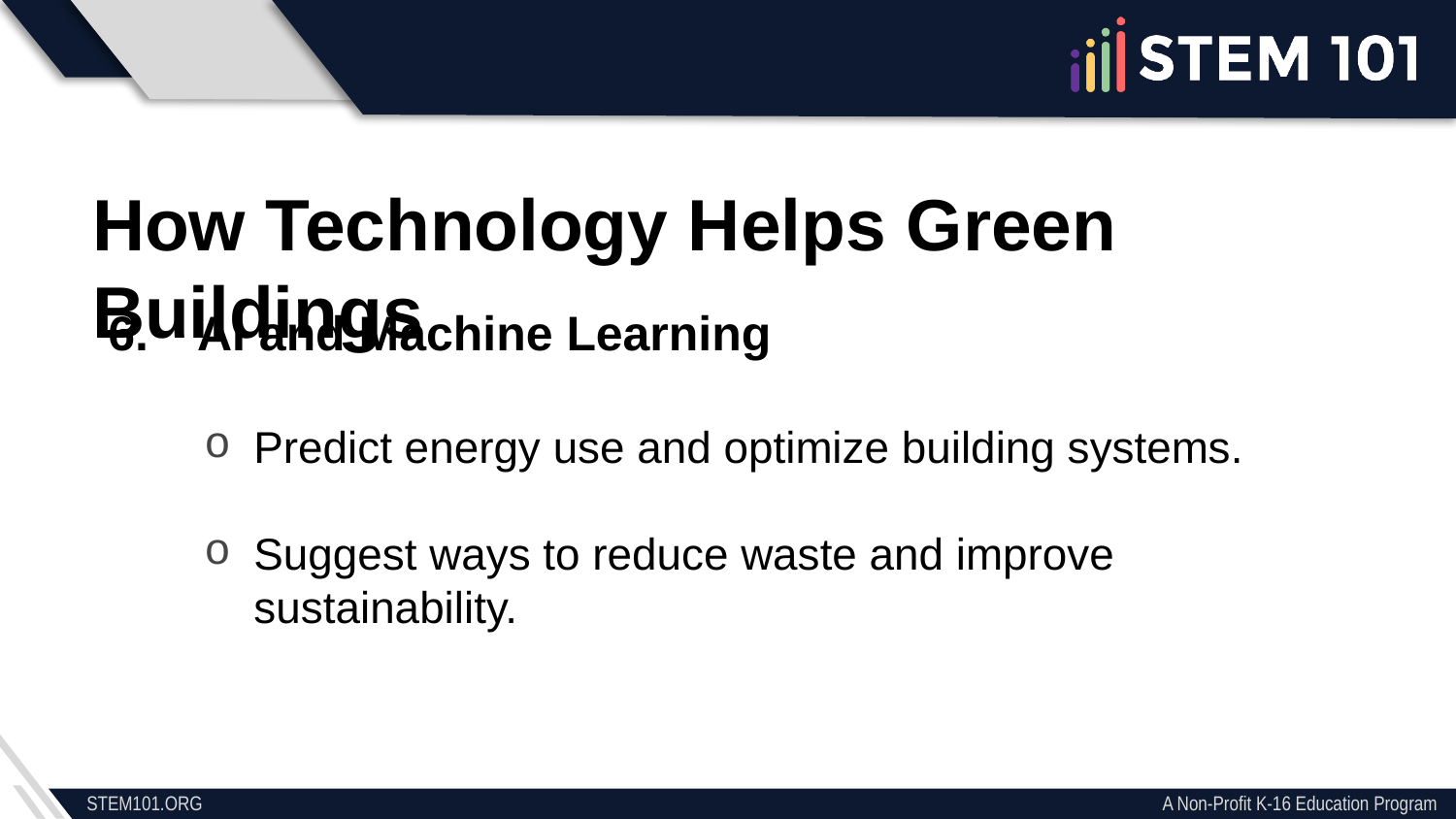

How Technology Helps Green Buildings
6. AI and Machine Learning

Predict energy use and optimize building systems.

Suggest ways to reduce waste and improve sustainability.